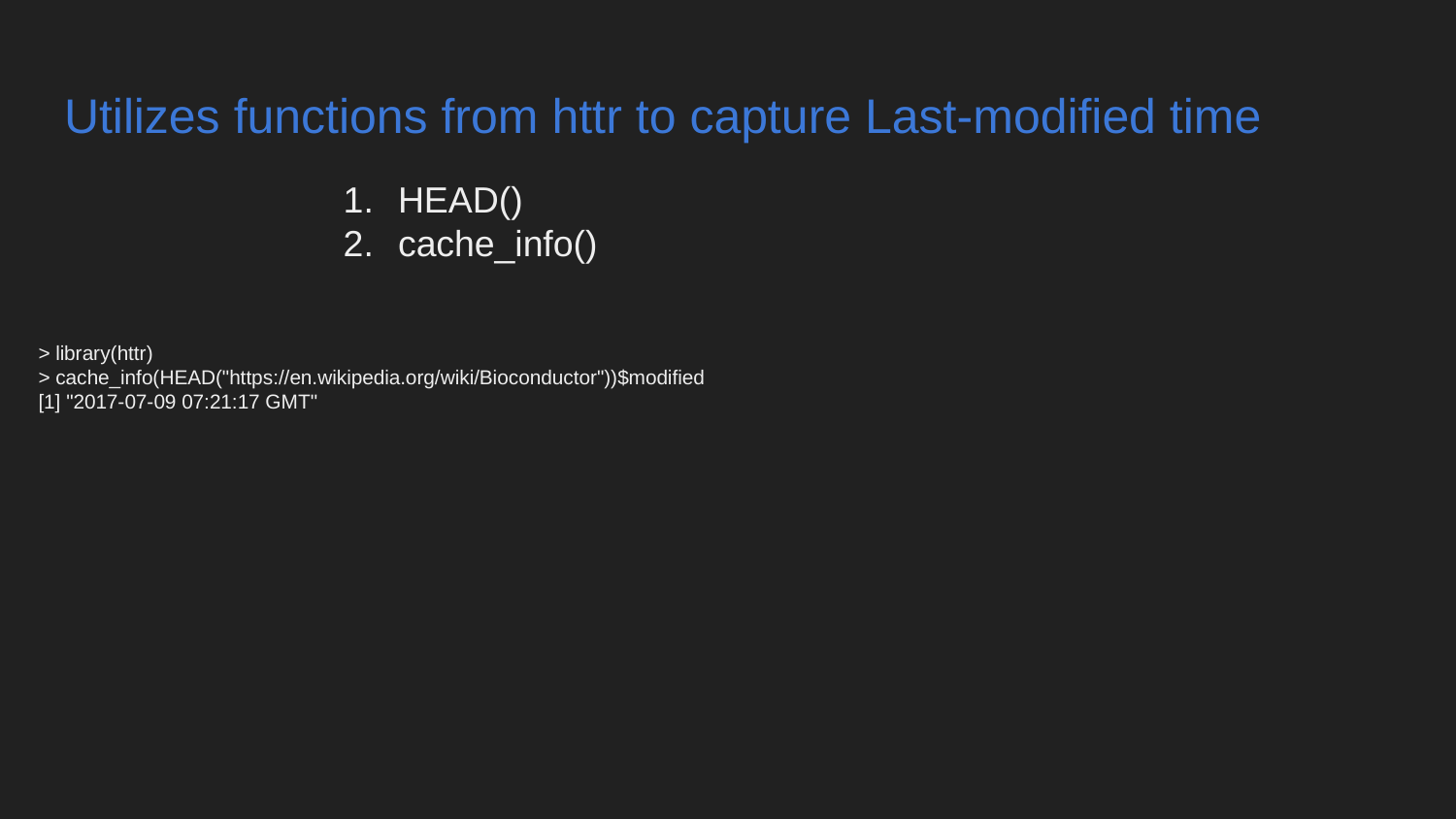

# Utilizes functions from httr to capture Last-modified time
HEAD()
cache_info()
> library(httr)
> cache_info(HEAD("https://en.wikipedia.org/wiki/Bioconductor"))$modified
[1] "2017-07-09 07:21:17 GMT"